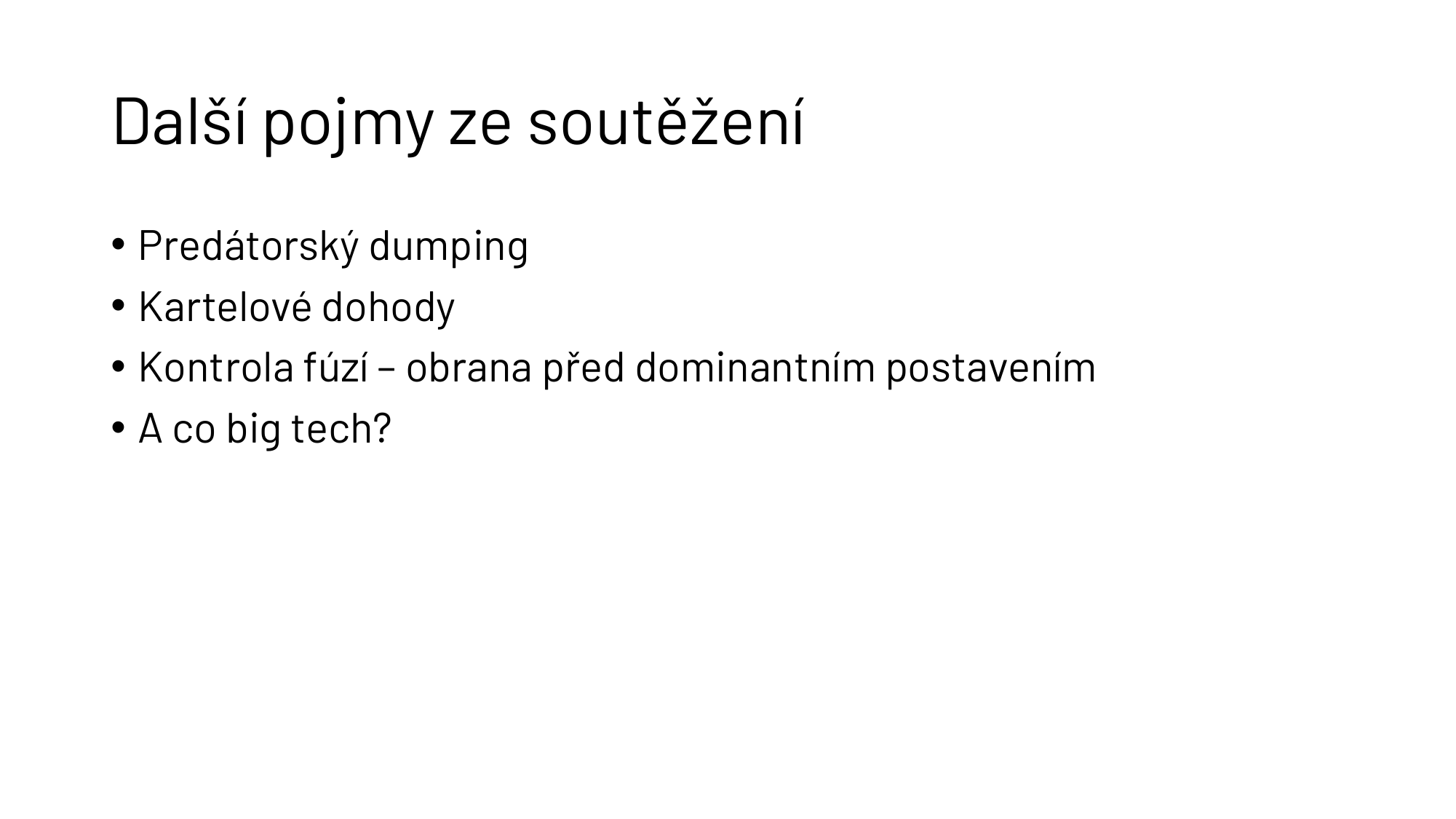

# Další pojmy ze soutěžení
Predátorský dumping
Kartelové dohody
Kontrola fúzí – obrana před dominantním postavením
A co big tech?